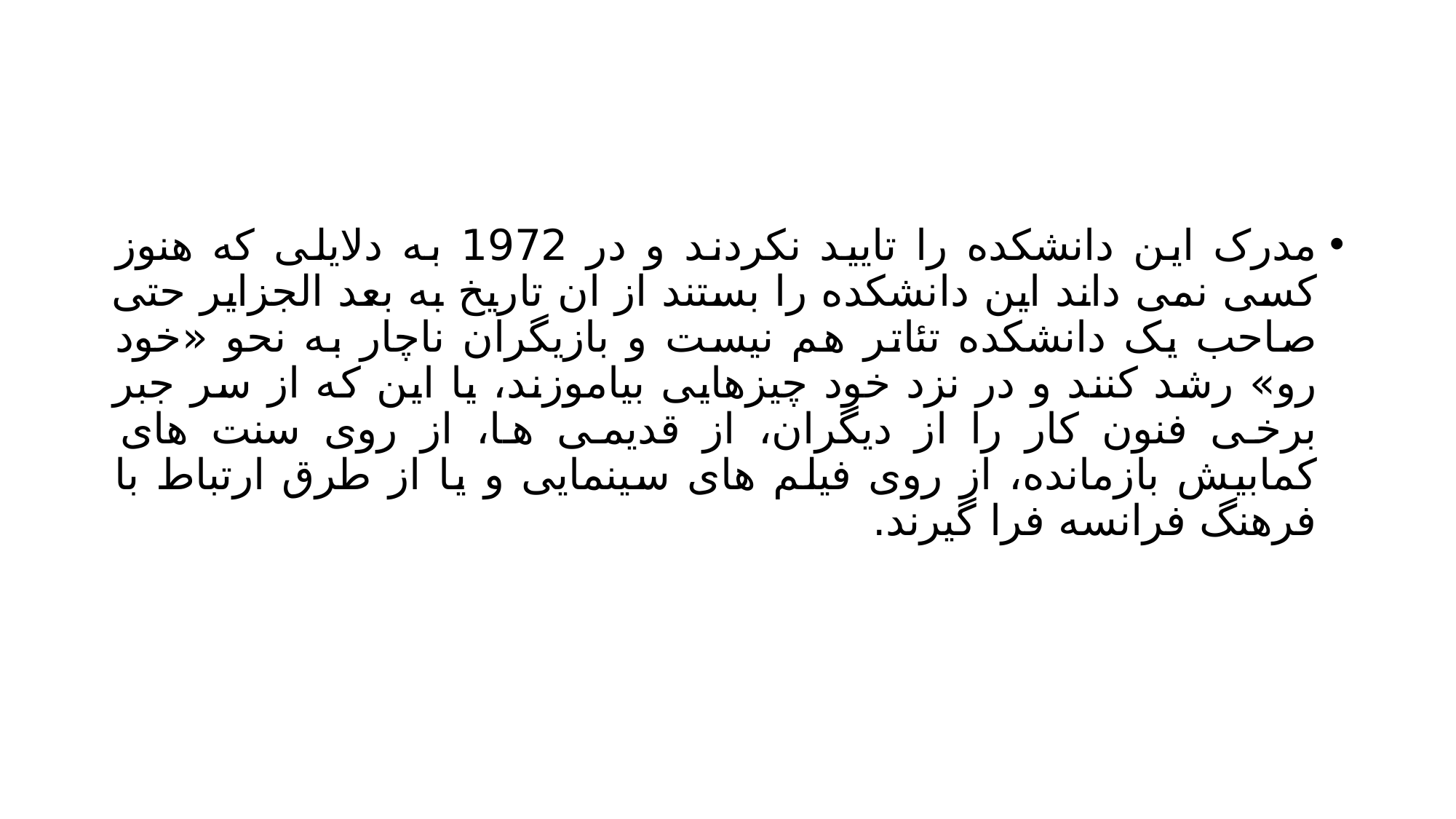

#
مدرک این دانشکده را تایید نکردند و در 1972 به دلایلی که هنوز کسی نمی داند این دانشکده را بستند از ان تاریخ به بعد الجزایر حتی صاحب یک دانشکده تئاتر هم نیست و بازیگران ناچار به نحو «خود رو» رشد کنند و در نزد خود چیزهایی بیاموزند، یا این که از سر جبر برخی فنون کار را از دیگران، از قدیمی ها، از روی سنت های کمابیش بازمانده، از روی فیلم های سینمایی و یا از طرق ارتباط با فرهنگ فرانسه فرا گیرند.